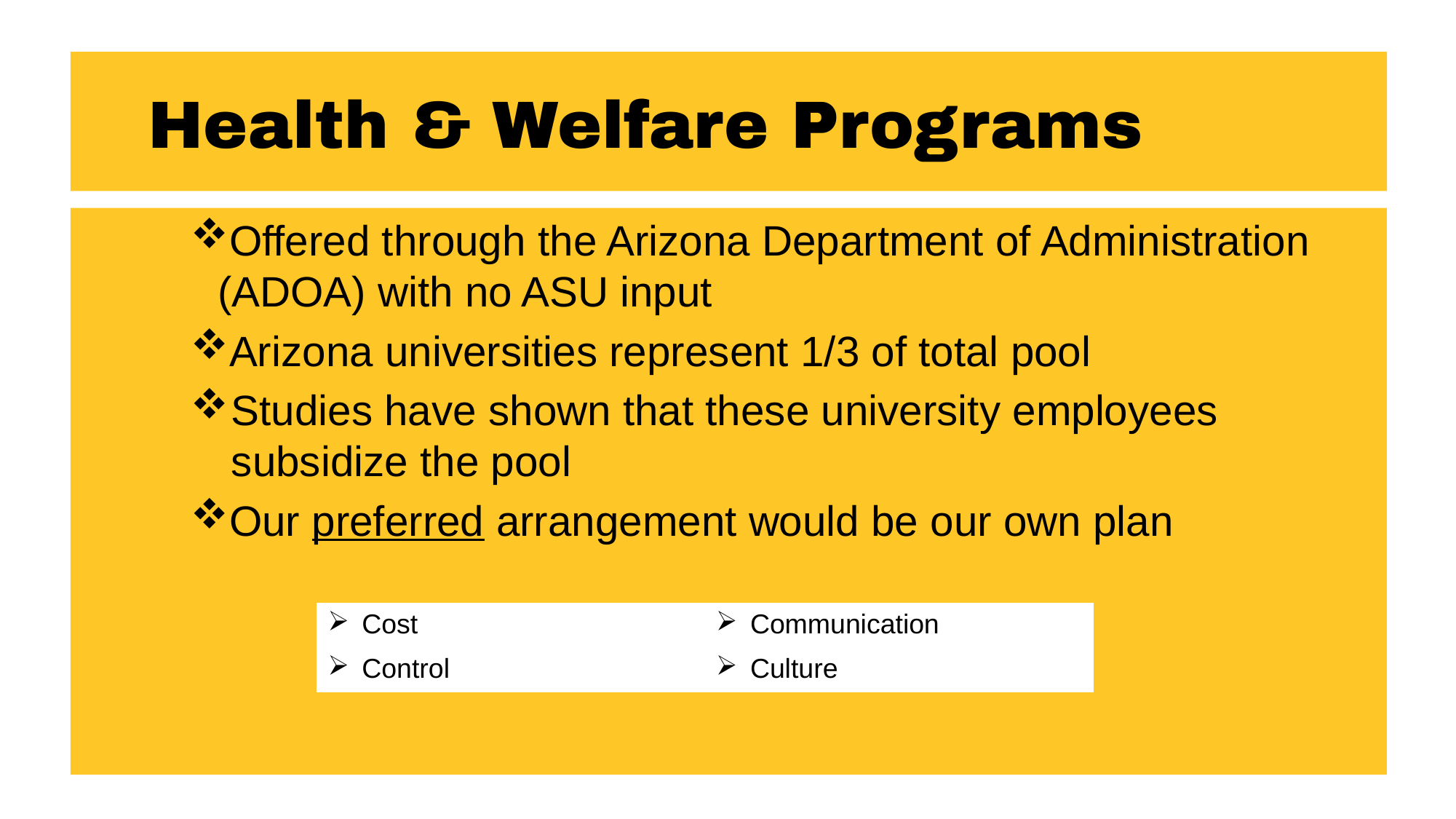

# Health & Welfare Programs
Offered through the Arizona Department of Administration (ADOA) with no ASU input
Arizona universities represent 1/3 of total pool
Studies have shown that these university employees subsidize the pool
Our preferred arrangement would be our own plan

| Cost | Communication |
| --- | --- |
| Control | Culture |